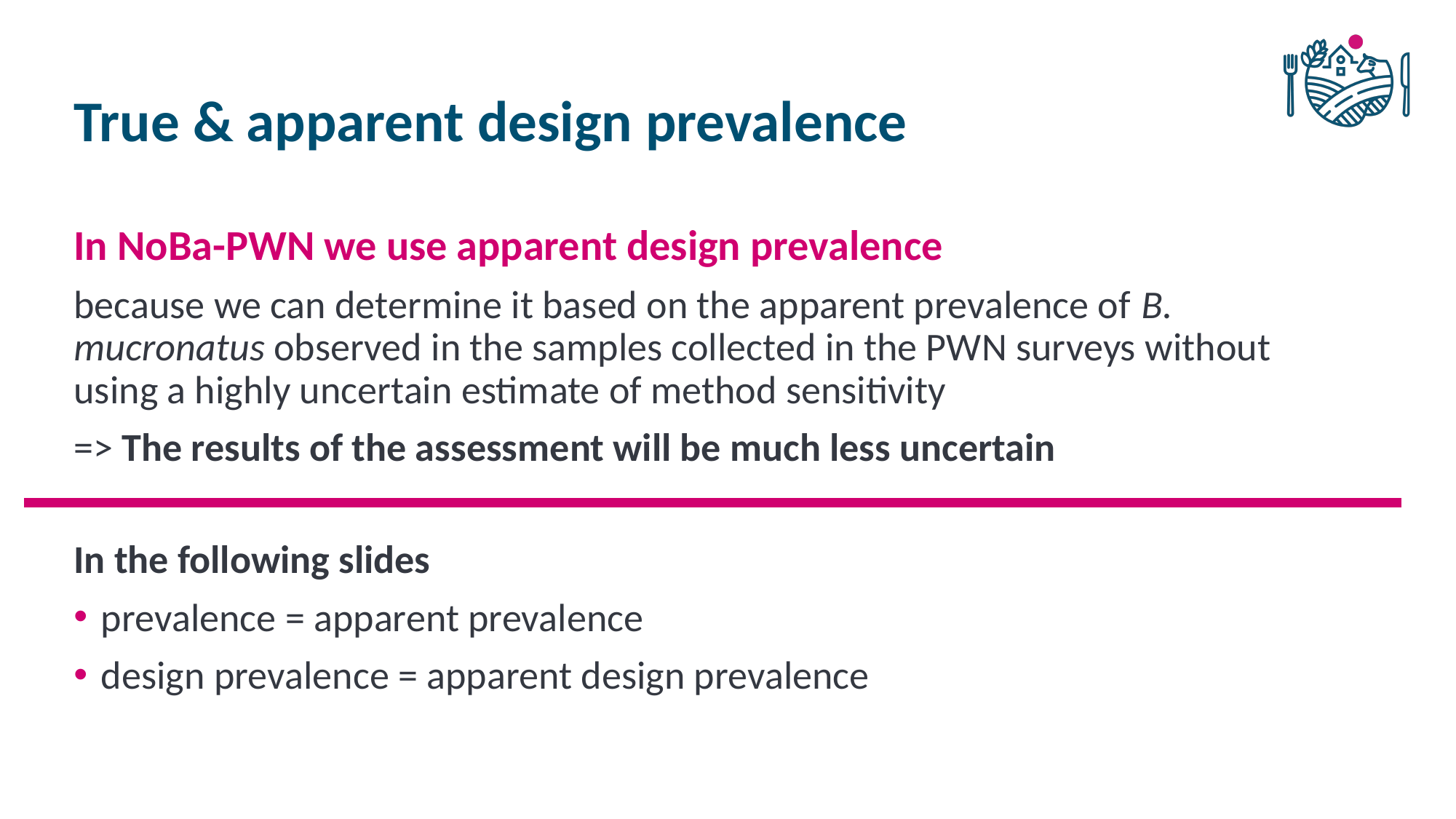

# True & apparent design prevalence
In NoBa-PWN we use apparent design prevalence
because we can determine it based on the apparent prevalence of B. mucronatus observed in the samples collected in the PWN surveys without using a highly uncertain estimate of method sensitivity
=> The results of the assessment will be much less uncertain

In the following slides
prevalence = apparent prevalence
design prevalence = apparent design prevalence